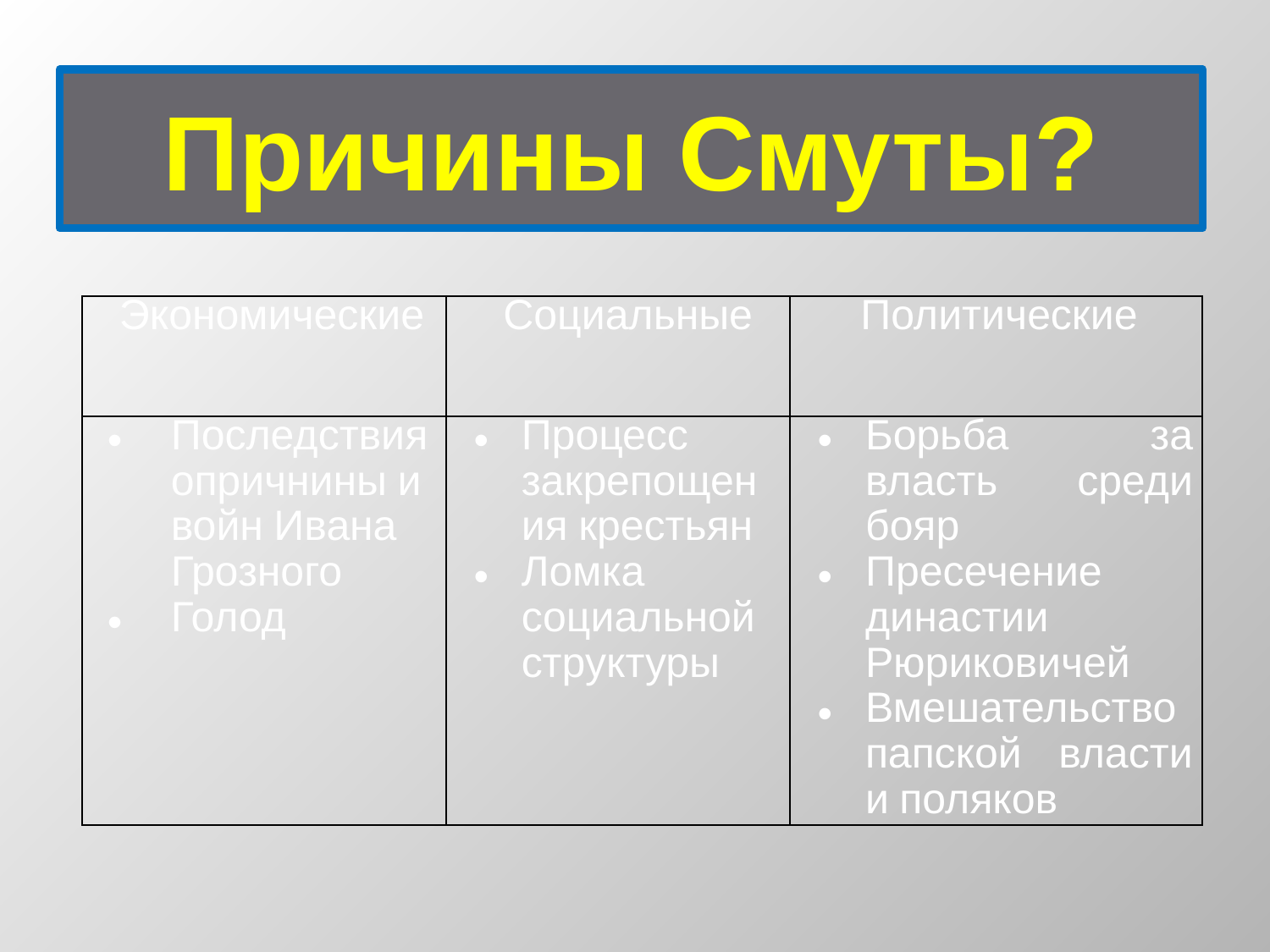

# Причины Смуты?

| Экономические | Социальные | Политические |
| --- | --- | --- |
| Последствия опричнины и войн Ивана Грозного Голод | Процесс закрепощения крестьян Ломка социальной структуры | Борьба за власть среди бояр Пресечение династии Рюриковичей Вмешательство папской власти и поляков |